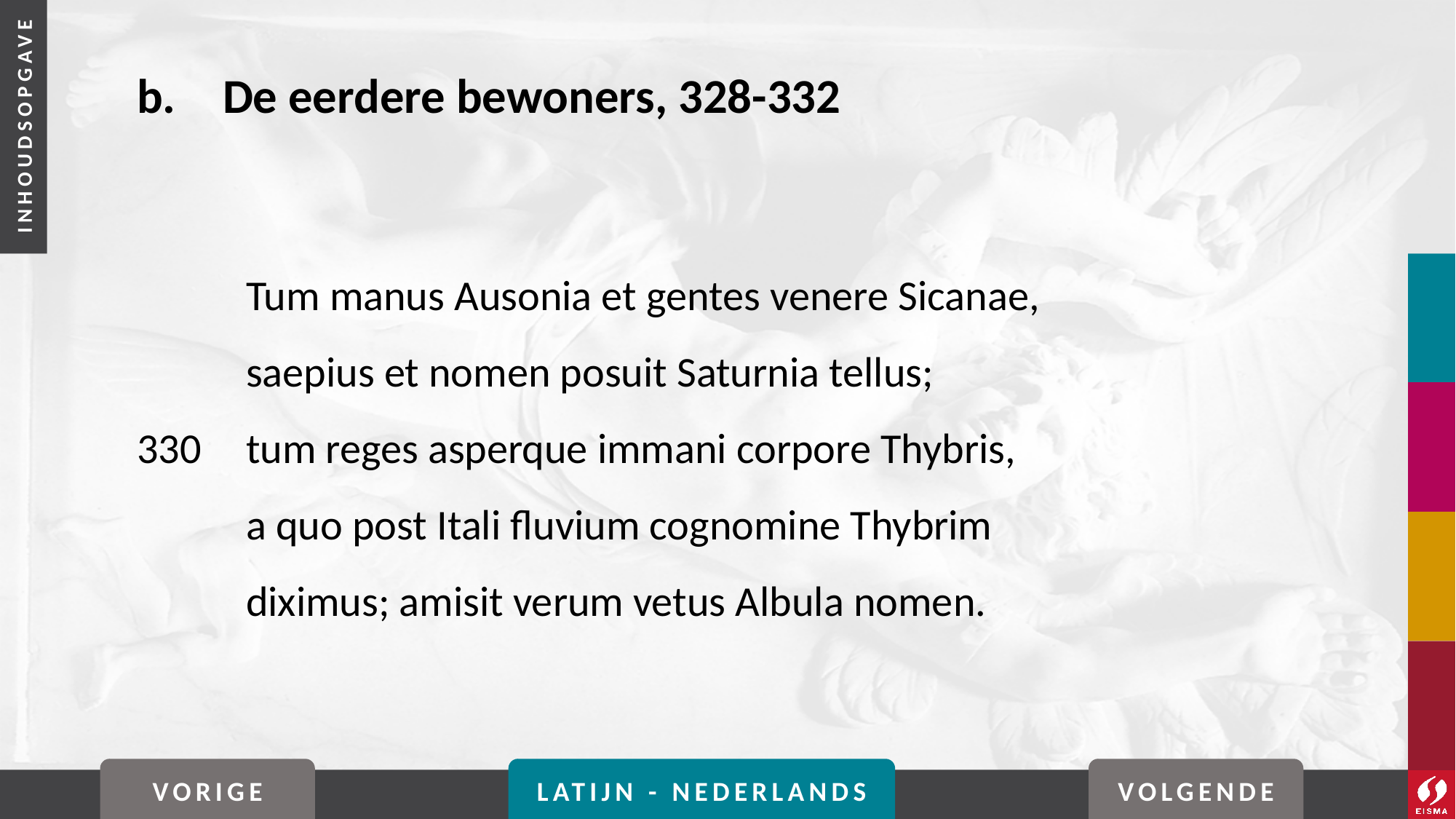

# b. 	De eerdere bewoners, 328-332
	Tum manus Ausonia et gentes venere Sicanae,
	saepius et nomen posuit Saturnia tellus;
330	tum reges asperque immani corpore Thybris,
	a quo post Itali fluvium cognomine Thybrim
	diximus; amisit verum vetus Albula nomen.
VORIGE
LATIJN - NEDERLANDS
VOLGENDE